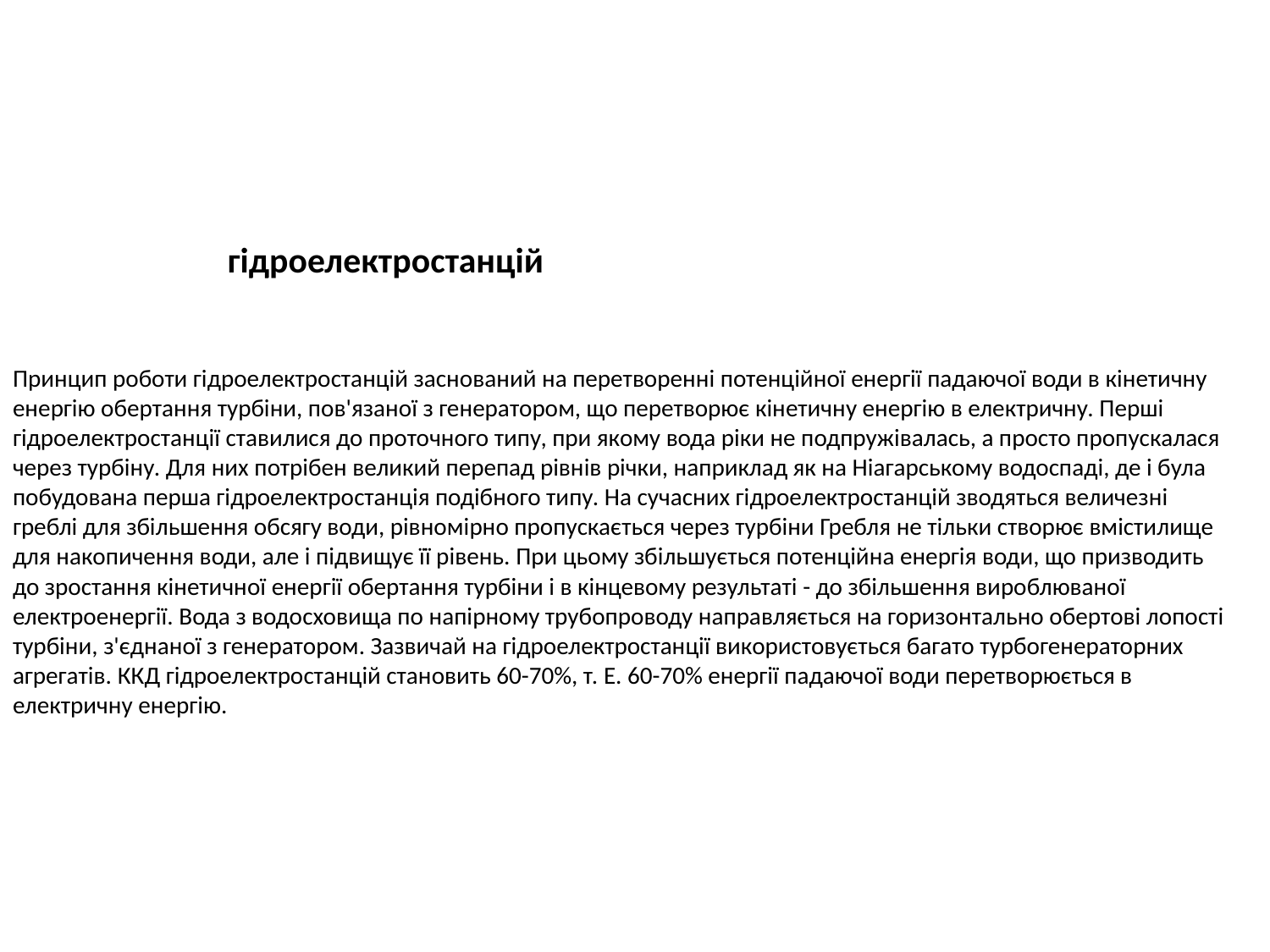

# гідроелектростанцій
Принцип роботи гідроелектростанцій заснований на перетворенні потенційної енергії падаючої води в кінетичну енергію обертання турбіни, пов'язаної з генератором, що перетворює кінетичну енергію в електричну. Перші гідроелектростанції ставилися до проточного типу, при якому вода ріки не подпружівалась, а просто пропускалася через турбіну. Для них потрібен великий перепад рівнів річки, наприклад як на Ніагарському водоспаді, де і була побудована перша гідроелектростанція подібного типу. На сучасних гідроелектростанцій зводяться величезні греблі для збільшення обсягу води, рівномірно пропускається через турбіни Гребля не тільки створює вмістилище для накопичення води, але і підвищує її рівень. При цьому збільшується потенційна енергія води, що призводить до зростання кінетичної енергії обертання турбіни і в кінцевому результаті - до збільшення вироблюваної електроенергії. Вода з водосховища по напірному трубопроводу направляється на горизонтально обертові лопості турбіни, з'єднаної з генератором. Зазвичай на гідроелектростанції використовується багато турбогенераторних агрегатів. ККД гідроелектростанцій становить 60-70%, т. Е. 60-70% енергії падаючої води перетворюється в електричну енергію.